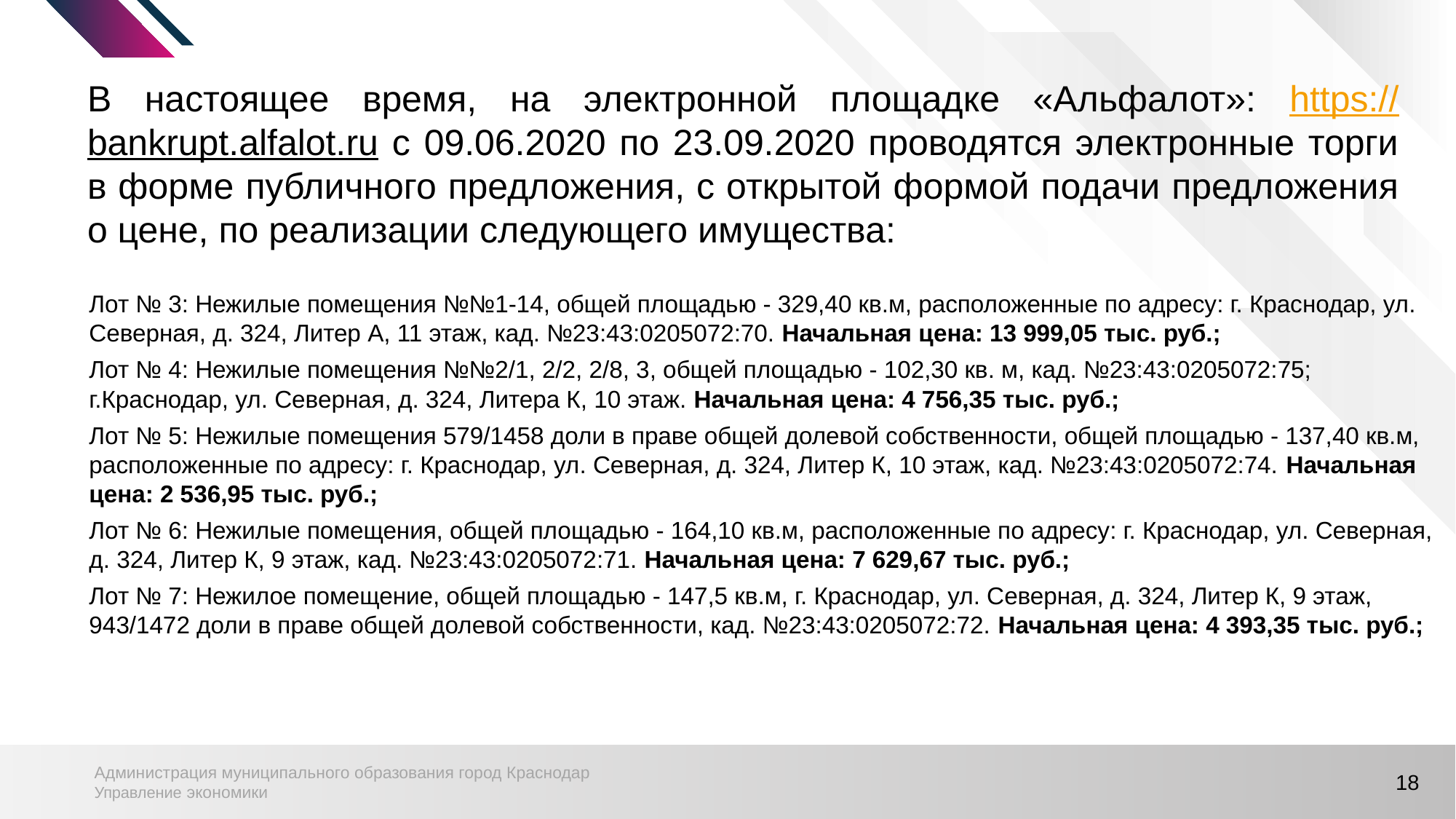

В настоящее время, на электронной площадке «Альфалот»: https://bankrupt.alfalot.ru с 09.06.2020 по 23.09.2020 проводятся электронные торги в форме публичного предложения, с открытой формой подачи предложения о цене, по реализации следующего имущества:

Лот № 3: Нежилые помещения №№1-14, общей площадью - 329,40 кв.м, расположенные по адресу: г. Краснодар, ул. Северная, д. 324, Литер А, 11 этаж, кад. №23:43:0205072:70. Начальная цена: 13 999,05 тыс. руб.;
Лот № 4: Нежилые помещения №№2/1, 2/2, 2/8, 3, общей площадью - 102,30 кв. м, кад. №23:43:0205072:75; г.Краснодар, ул. Северная, д. 324, Литера К, 10 этаж. Начальная цена: 4 756,35 тыс. руб.;
Лот № 5: Нежилые помещения 579/1458 доли в праве общей долевой собственности, общей площадью - 137,40 кв.м, расположенные по адресу: г. Краснодар, ул. Северная, д. 324, Литер К, 10 этаж, кад. №23:43:0205072:74. Начальная цена: 2 536,95 тыс. руб.;
Лот № 6: Нежилые помещения, общей площадью - 164,10 кв.м, расположенные по адресу: г. Краснодар, ул. Северная, д. 324, Литер К, 9 этаж, кад. №23:43:0205072:71. Начальная цена: 7 629,67 тыс. руб.;
Лот № 7: Нежилое помещение, общей площадью - 147,5 кв.м, г. Краснодар, ул. Северная, д. 324, Литер К, 9 этаж, 943/1472 доли в праве общей долевой собственности, кад. №23:43:0205072:72. Начальная цена: 4 393,35 тыс. руб.;